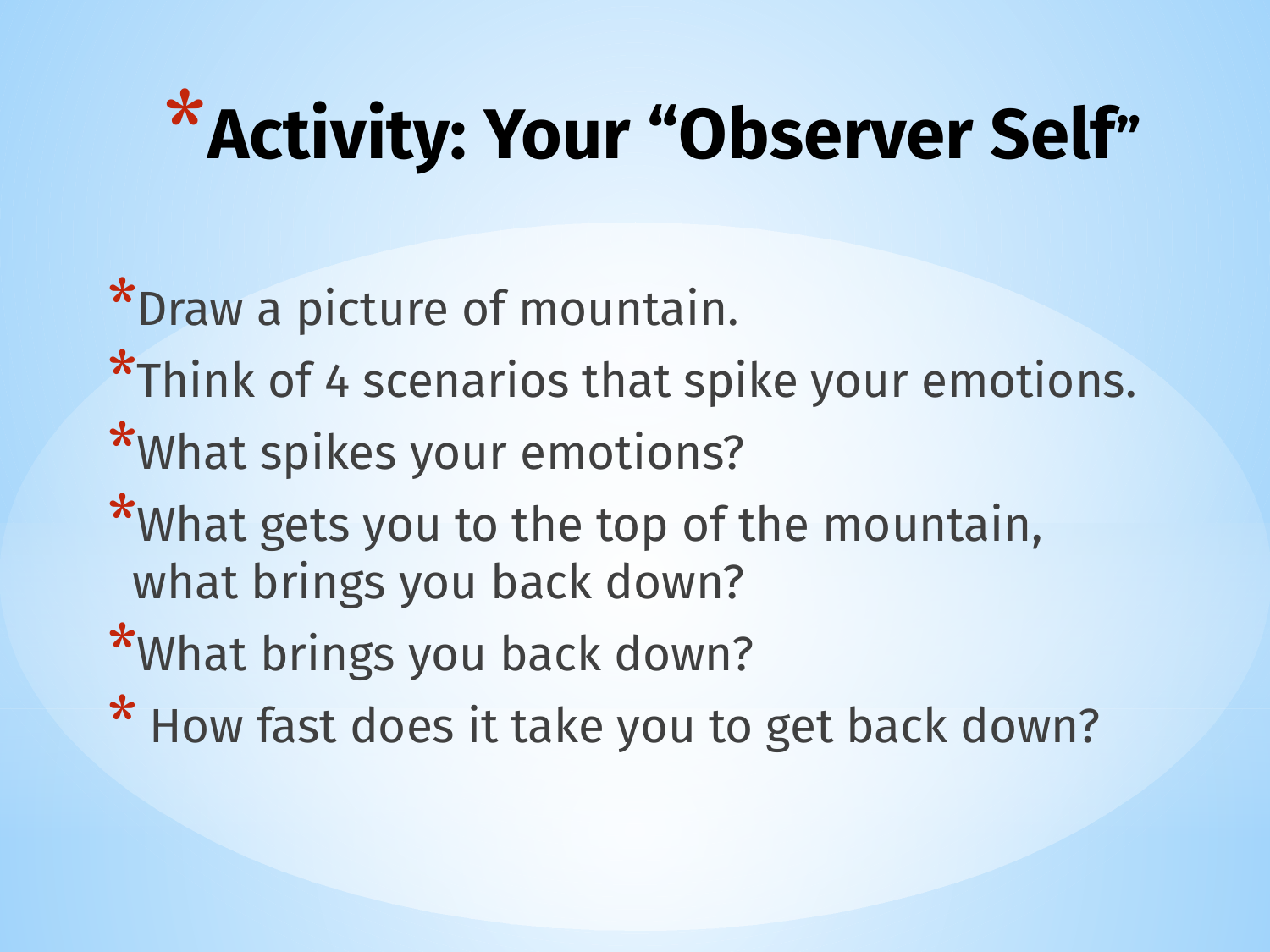

# Activity: Your “Observer Self”

Draw a picture of mountain.
Think of 4 scenarios that spike your emotions.
What spikes your emotions?
What gets you to the top of the mountain, what brings you back down?
What brings you back down?
 How fast does it take you to get back down?